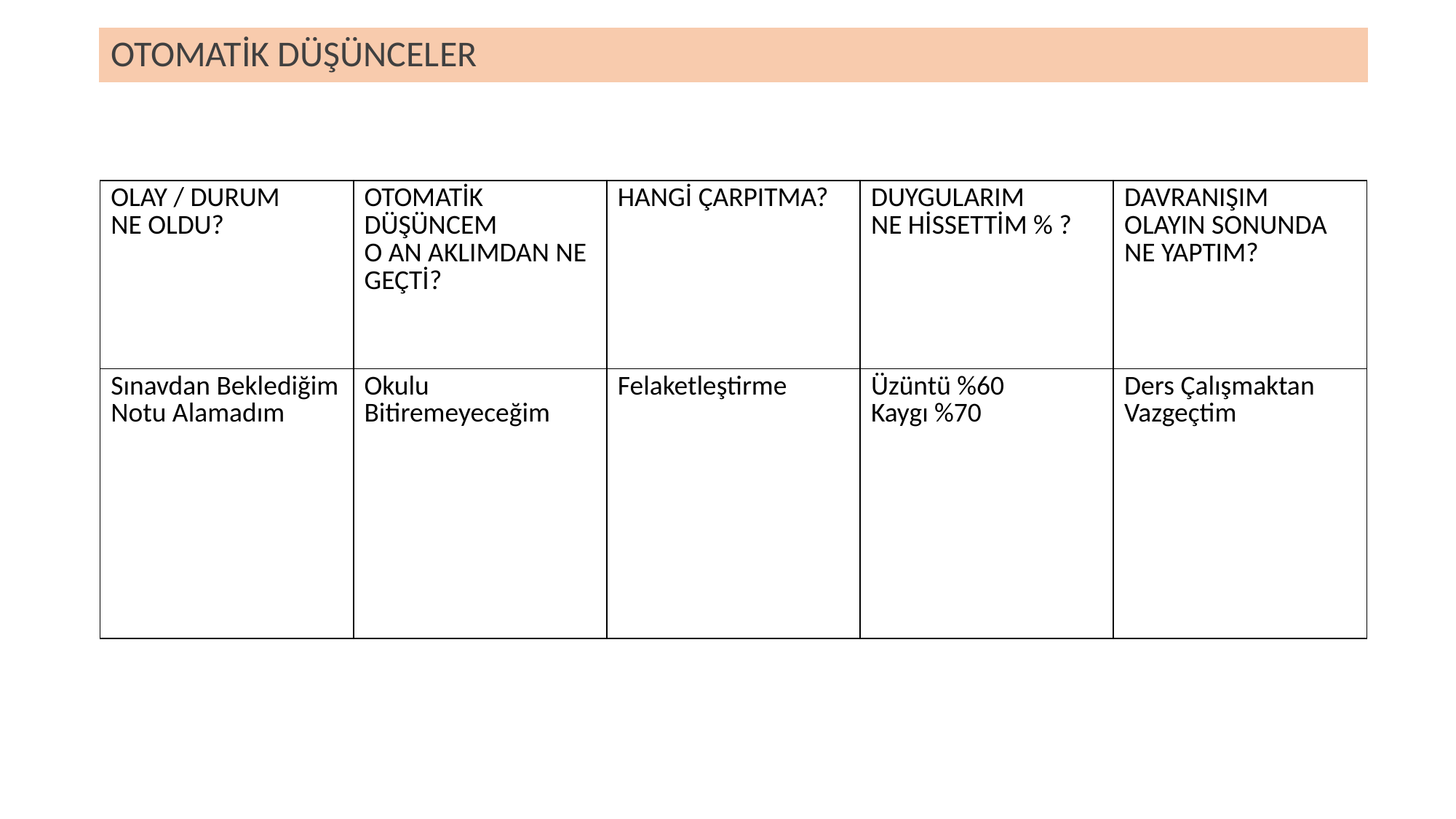

# OTOMATİK DÜŞÜNCELER
| OLAY / DURUM NE OLDU? | OTOMATİK DÜŞÜNCEM O AN AKLIMDAN NE GEÇTİ? | HANGİ ÇARPITMA? | DUYGULARIM NE HİSSETTİM % ? | DAVRANIŞIM OLAYIN SONUNDA NE YAPTIM? |
| --- | --- | --- | --- | --- |
| Sınavdan Beklediğim Notu Alamadım | Okulu Bitiremeyeceğim | Felaketleştirme | Üzüntü %60 Kaygı %70 | Ders Çalışmaktan Vazgeçtim |